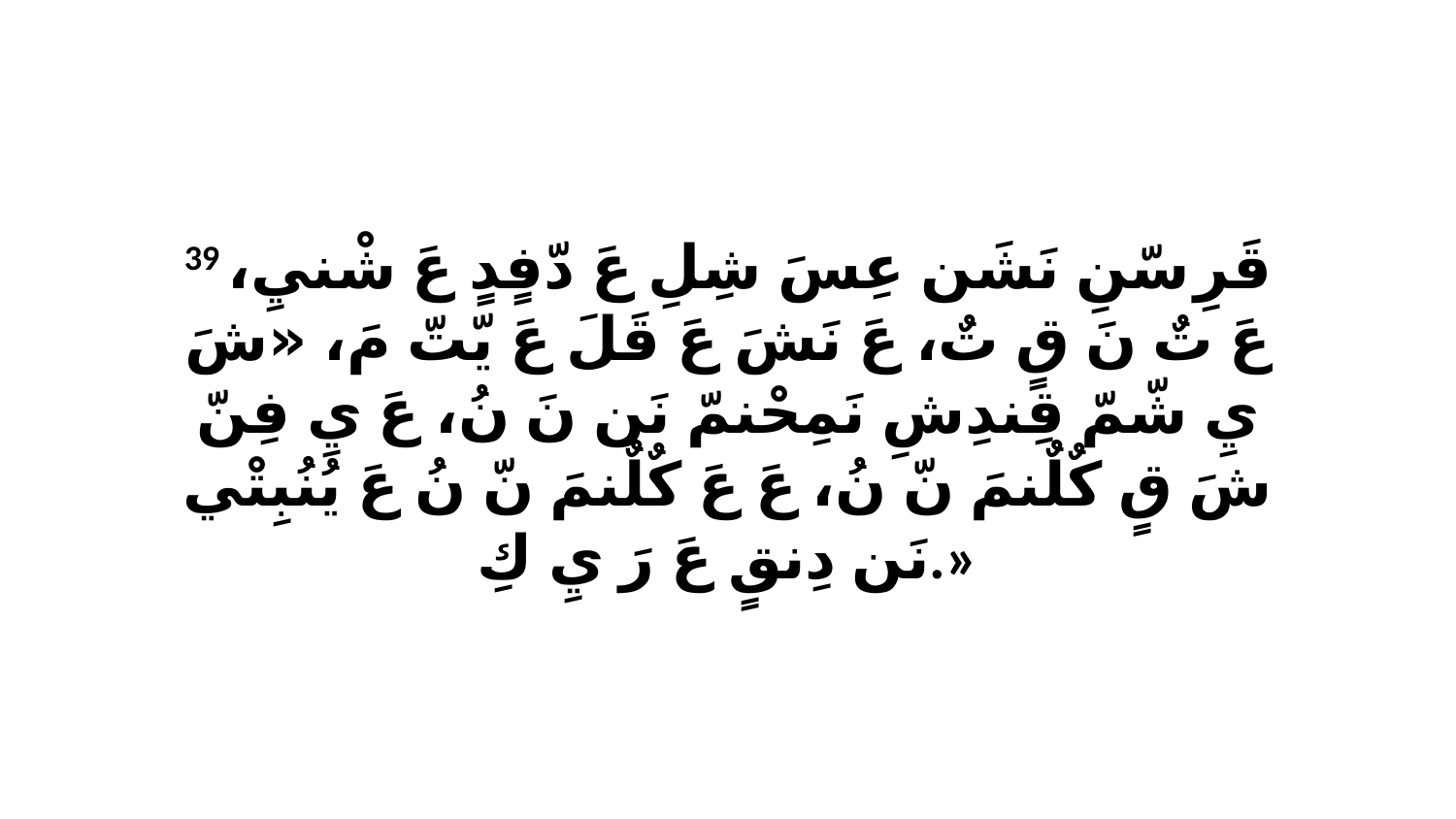

39 قَرِ سّنِ نَشَن عِسَ شِلِ عَ دّفٍدٍ عَ شْنيِ، عَ تٌ نَ قٍ تٌ، عَ نَشَ عَ قَلَ عَ يّتّ مَ، «شَ يِ شّمّ قِندِشِ نَمِحْنمّ نَن نَ نُ، عَ يِ فِنّ شَ قٍ كٌلٌنمَ نّ نُ، عَ عَ كٌلٌنمَ نّ نُ عَ يُنُبِتْي نَن دِنقٍ عَ رَ يِ كِ.»